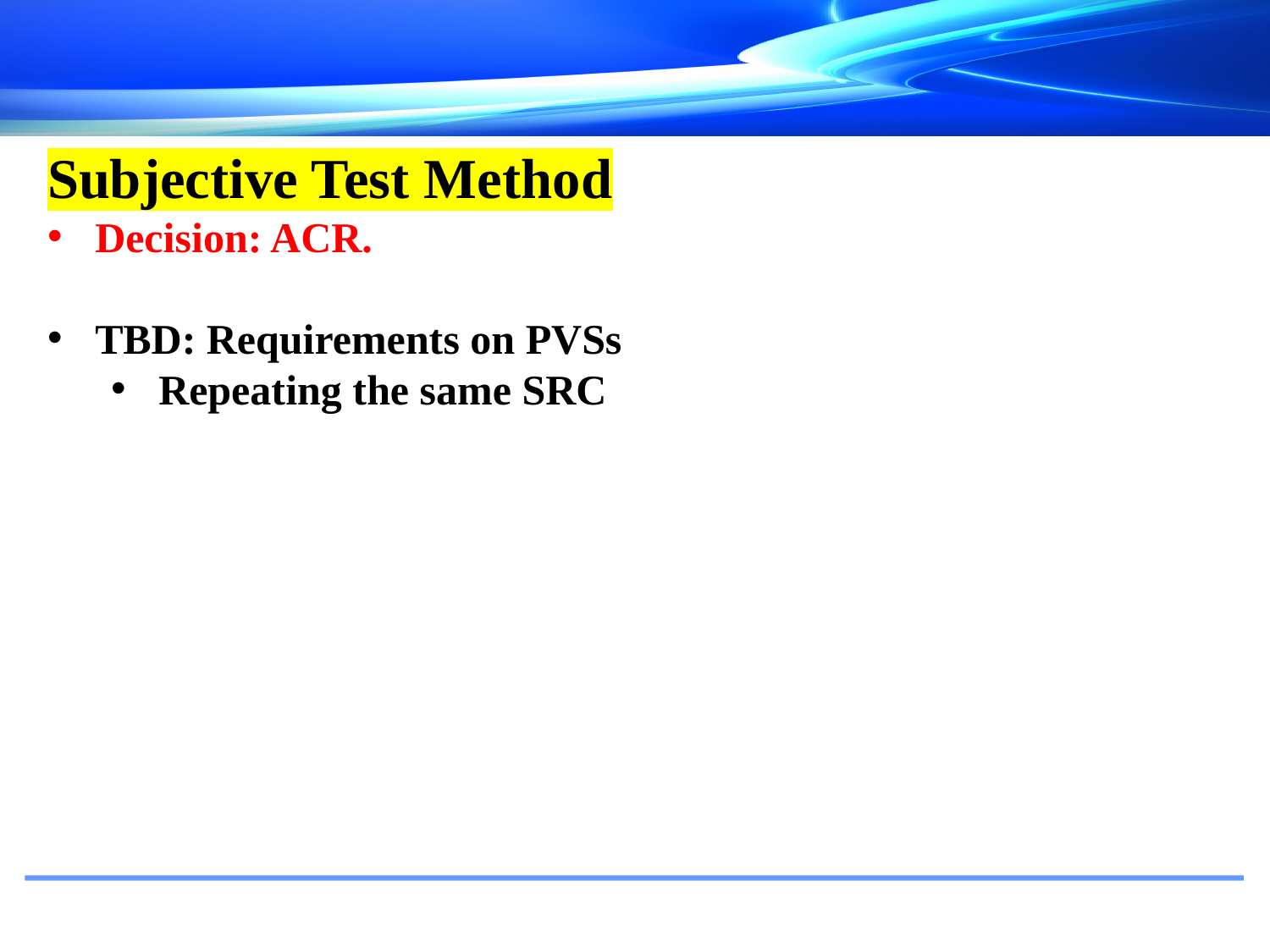

Subjective Test Method
Decision: ACR.

TBD: Requirements on PVSs
Repeating the same SRC

#